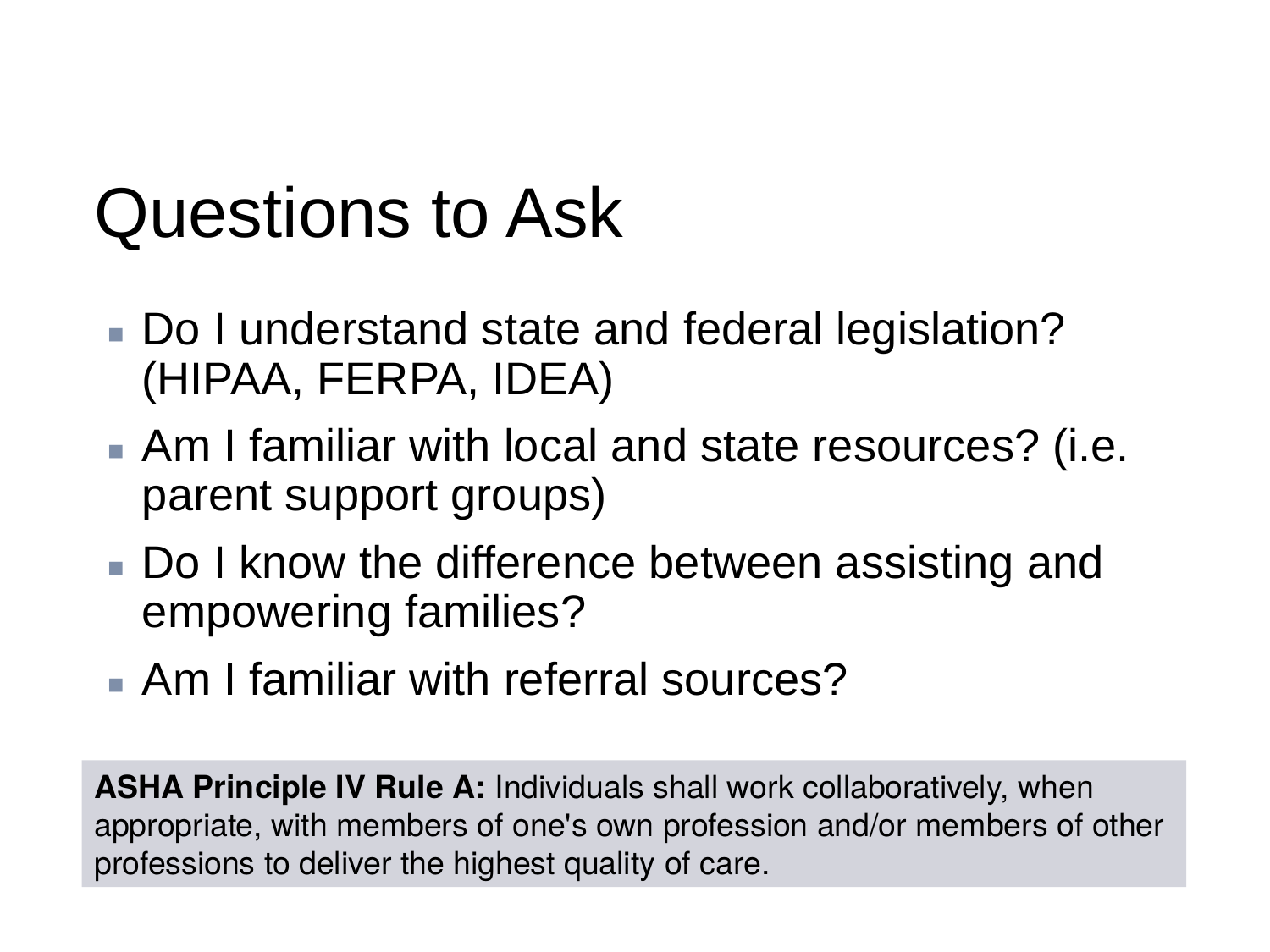

# Questions to Ask
Do I understand state and federal legislation? (HIPAA, FERPA, IDEA)
Am I familiar with local and state resources? (i.e. parent support groups)
Do I know the difference between assisting and empowering families?
Am I familiar with referral sources?

ASHA Principle IV Rule A: Individuals shall work collaboratively, when appropriate, with members of one's own profession and/or members of other professions to deliver the highest quality of care.
93